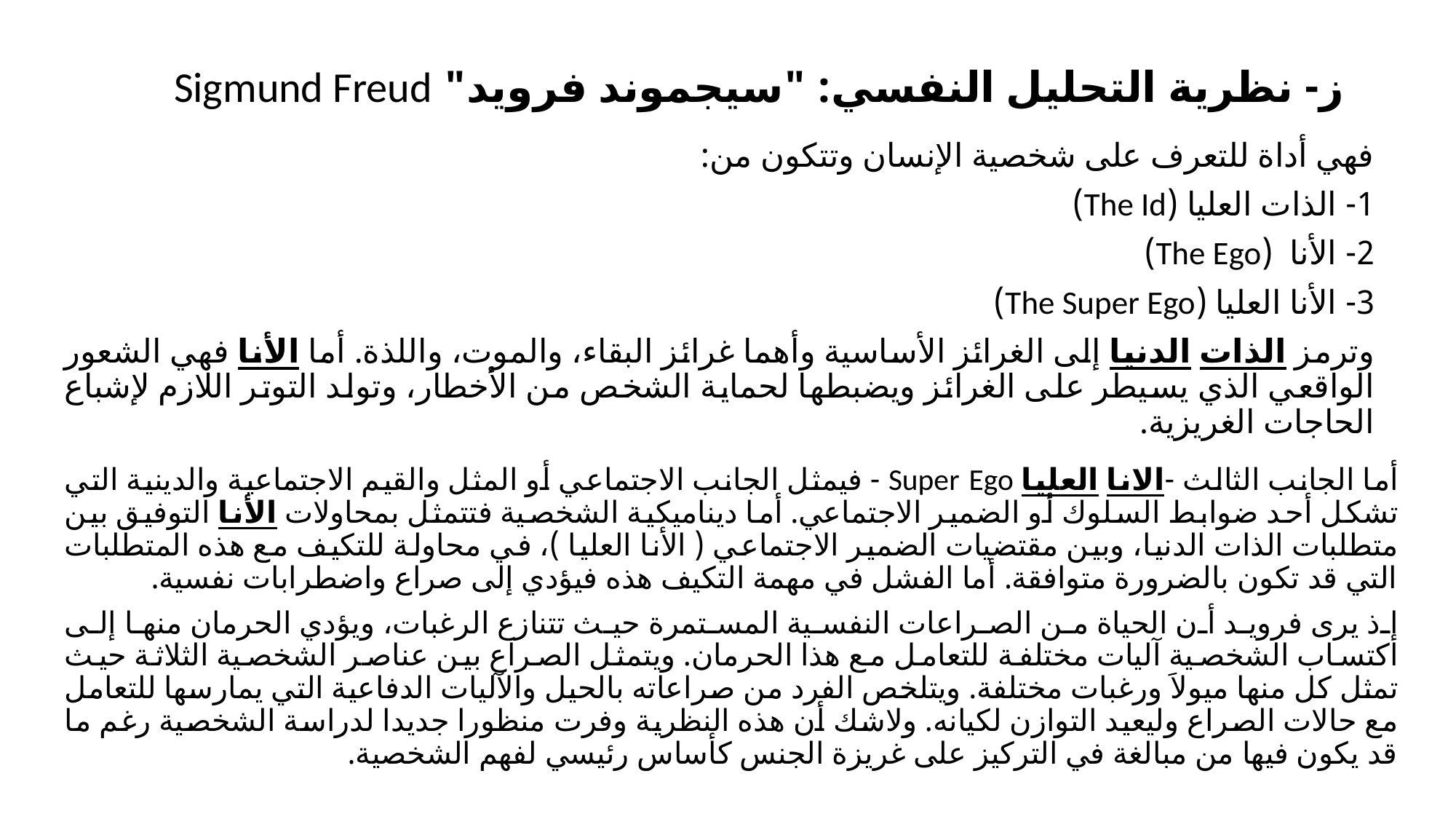

# ز- نظرية التحليل النفسي: "سيجموند فرويد" Sigmund Freud
فهي أداة للتعرف على شخصية الإنسان وتتكون من:
1- الذات العليا (The Id)
2- الأنا  (The Ego)
3- الأنا العليا (The Super Ego)
وترمز الذات الدنيا إلى الغرائز الأساسية وأهما غرائز البقاء، والموت، واللذة. أما الأنا فهي الشعور الواقعي الذي يسيطر على الغرائز ويضبطها لحماية الشخص من الأخطار، وتولد التوتر اللازم لإشباع الحاجات الغريزية.
أما الجانب الثالث -الانا العليا Super Ego - فيمثل الجانب الاجتماعي أو المثل والقيم الاجتماعية والدينية التي تشكل أحد ضوابط السلوك أو الضمير الاجتماعي. أما ديناميكية الشخصية فتتمثل بمحاولات الأنا التوفيق بين متطلبات الذات الدنيا، وبين مقتضيات الضمير الاجتماعي ( الأنا العليا )، في محاولة للتكيف مع هذه المتطلبات التي قد تكون بالضرورة متوافقة. أما الفشل في مهمة التكيف هذه فيؤدي إلى صراع واضطرابات نفسية.
إذ يرى فرويد أن الحياة من الصراعات النفسية المستمرة حيث تتنازع الرغبات، ويؤدي الحرمان منها إلى اكتساب الشخصية آليات مختلفة للتعامل مع هذا الحرمان. ويتمثل الصراع بين عناصر الشخصية الثلاثة حيث تمثل كل منها ميولاَ ورغبات مختلفة. ويتلخص الفرد من صراعاته بالحيل والآليات الدفاعية التي يمارسها للتعامل مع حالات الصراع وليعيد التوازن لكيانه. ولاشك أن هذه النظرية وفرت منظورا جديدا لدراسة الشخصية رغم ما قد يكون فيها من مبالغة في التركيز على غريزة الجنس كأساس رئيسي لفهم الشخصية.